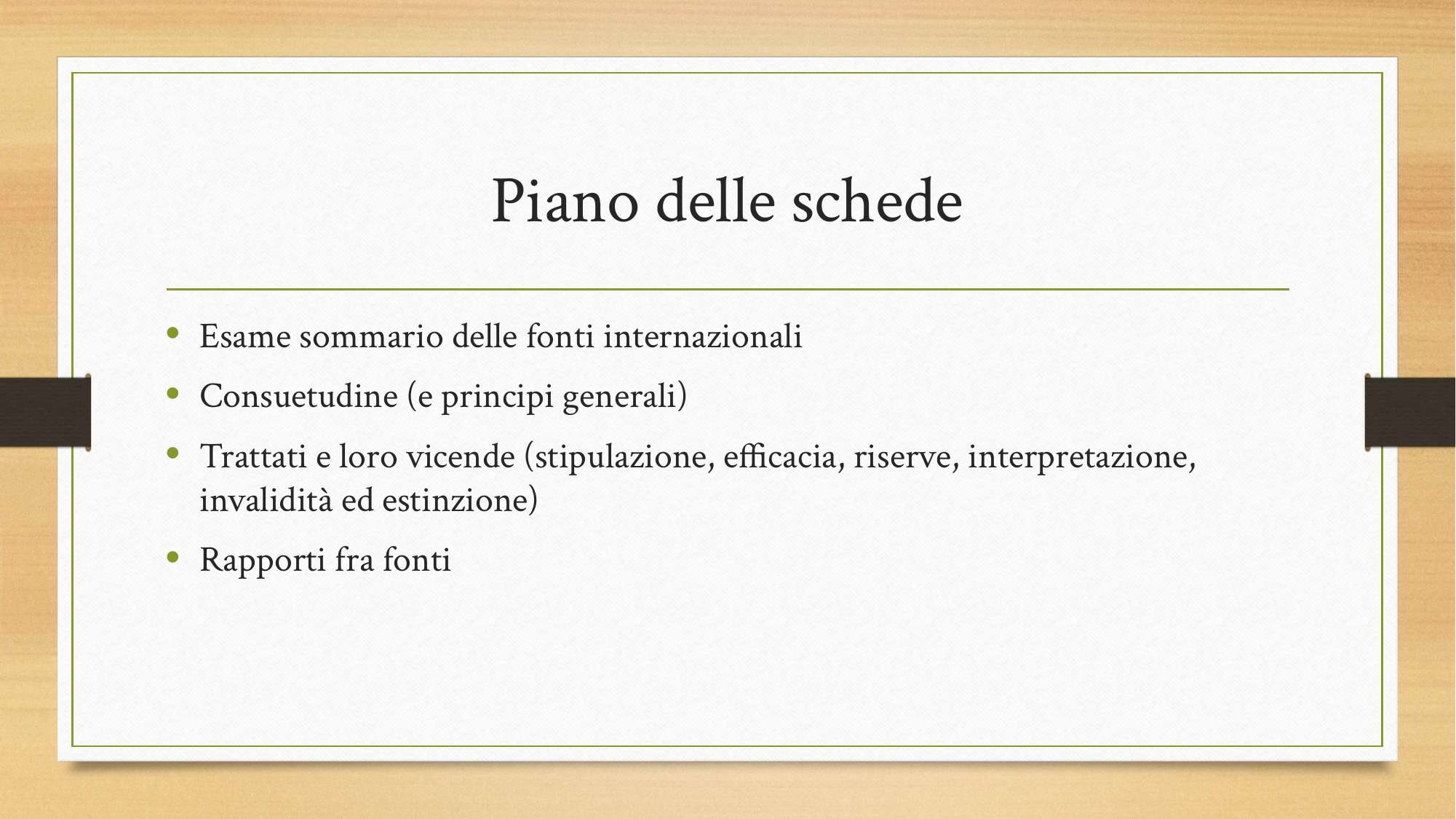

# Piano delle schede
Esame sommario delle fonti internazionali
Consuetudine (e principi generali)
Trattati e loro vicende (stipulazione, efficacia, riserve, interpretazione, invalidità ed estinzione)
Rapporti fra fonti